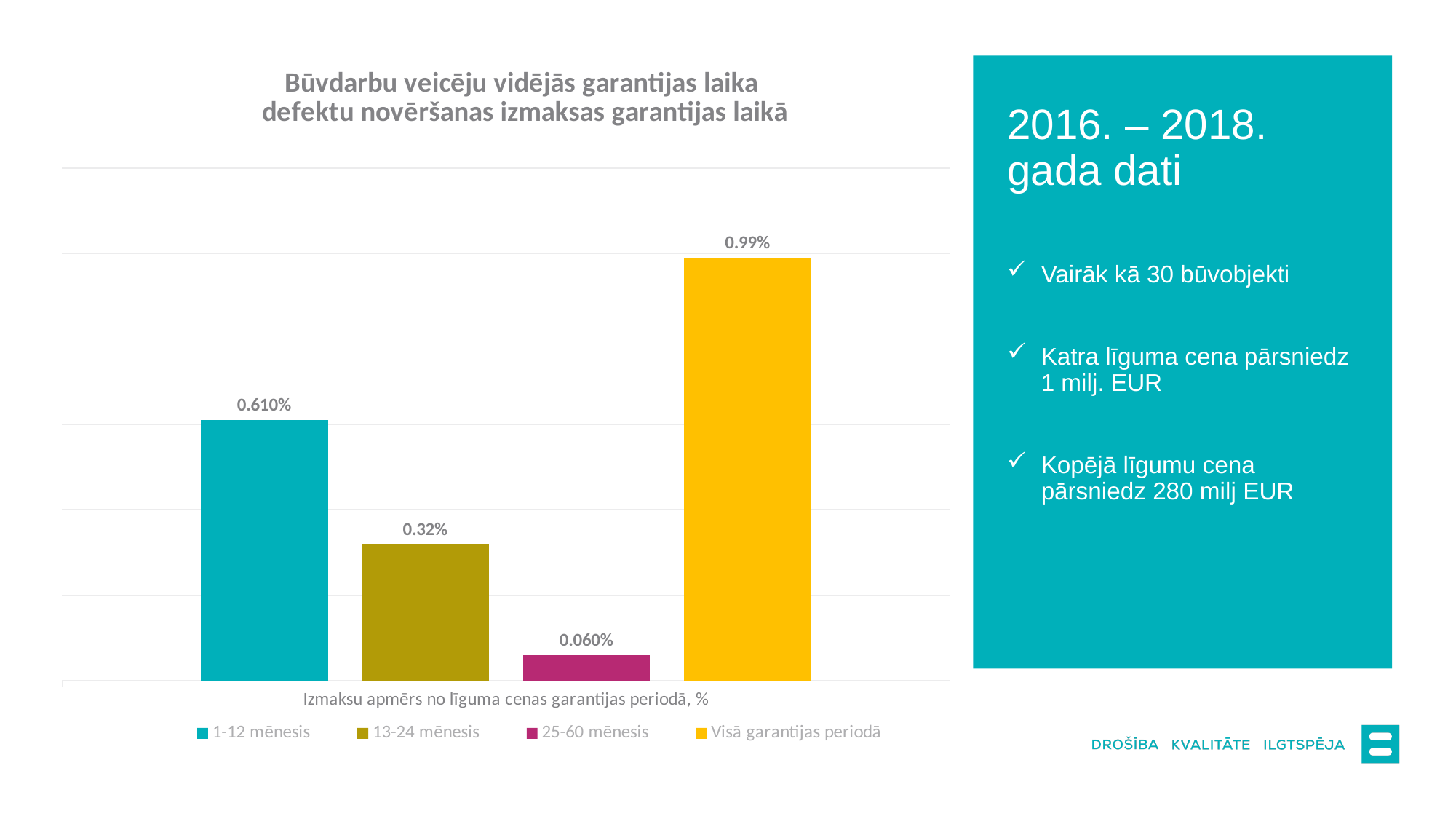

### Chart: Būvdarbu veicēju vidējās garantijas laika
 defektu novēršanas izmaksas garantijas laikā

| Category | 1-12 mēnesis | 13-24 mēnesis | 25-60 mēnesis | Visā garantijas periodā |
|---|---|---|---|---|
| Izmaksu apmērs no līguma cenas garantijas periodā, % | 0.0061 | 0.0032 | 0.0006 | 0.0099 |
# 2016. – 2018. gada dati

Vairāk kā 30 būvobjekti

Katra līguma cena pārsniedz 1 milj. EUR

Kopējā līgumu cena pārsniedz 280 milj EUR